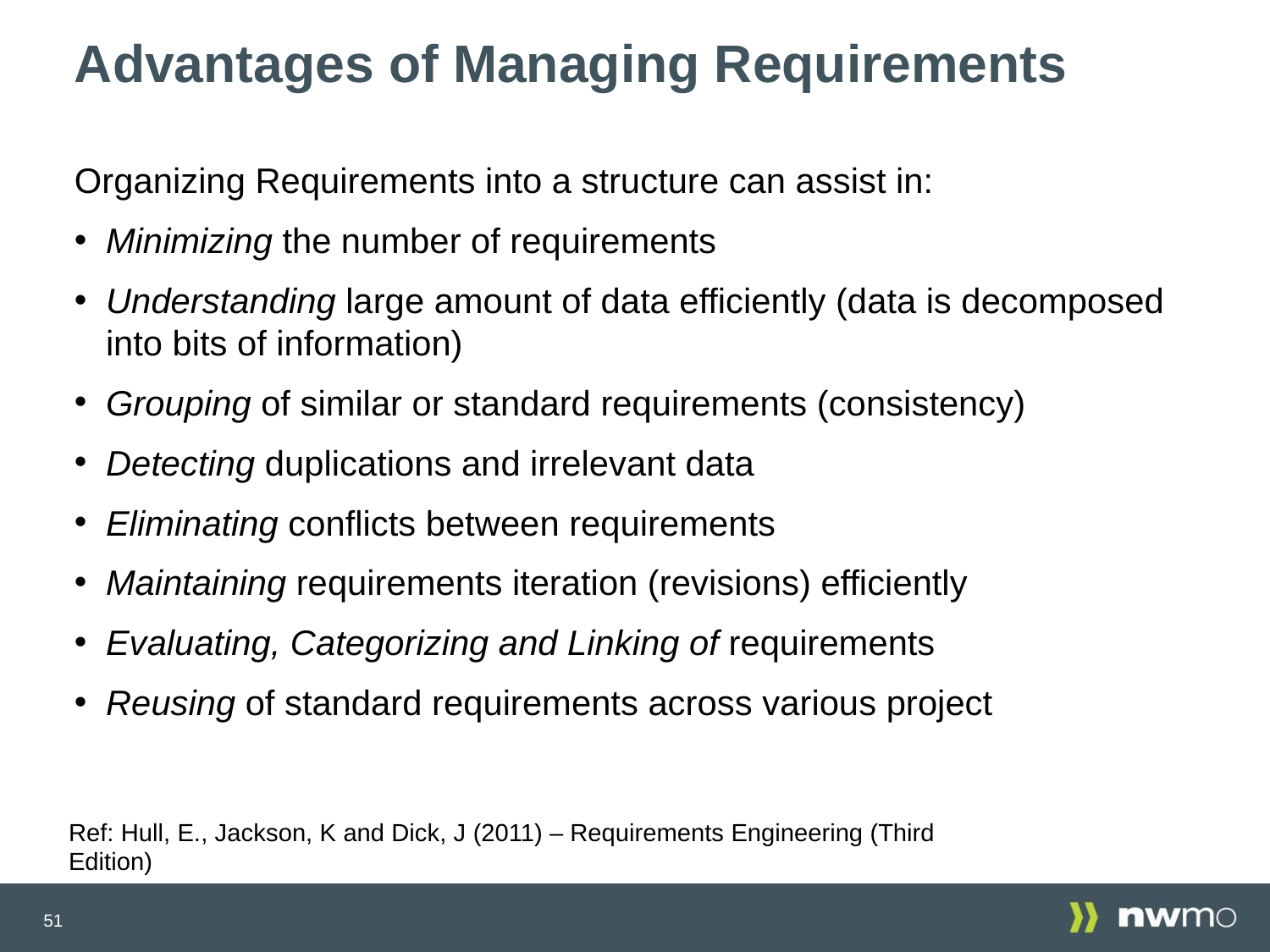

# Advantages of Managing Requirements
Organizing Requirements into a structure can assist in:
Minimizing the number of requirements
Understanding large amount of data efficiently (data is decomposed into bits of information)
Grouping of similar or standard requirements (consistency)
Detecting duplications and irrelevant data
Eliminating conflicts between requirements
Maintaining requirements iteration (revisions) efficiently
Evaluating, Categorizing and Linking of requirements
Reusing of standard requirements across various project
Ref: Hull, E., Jackson, K and Dick, J (2011) – Requirements Engineering (Third Edition)
51